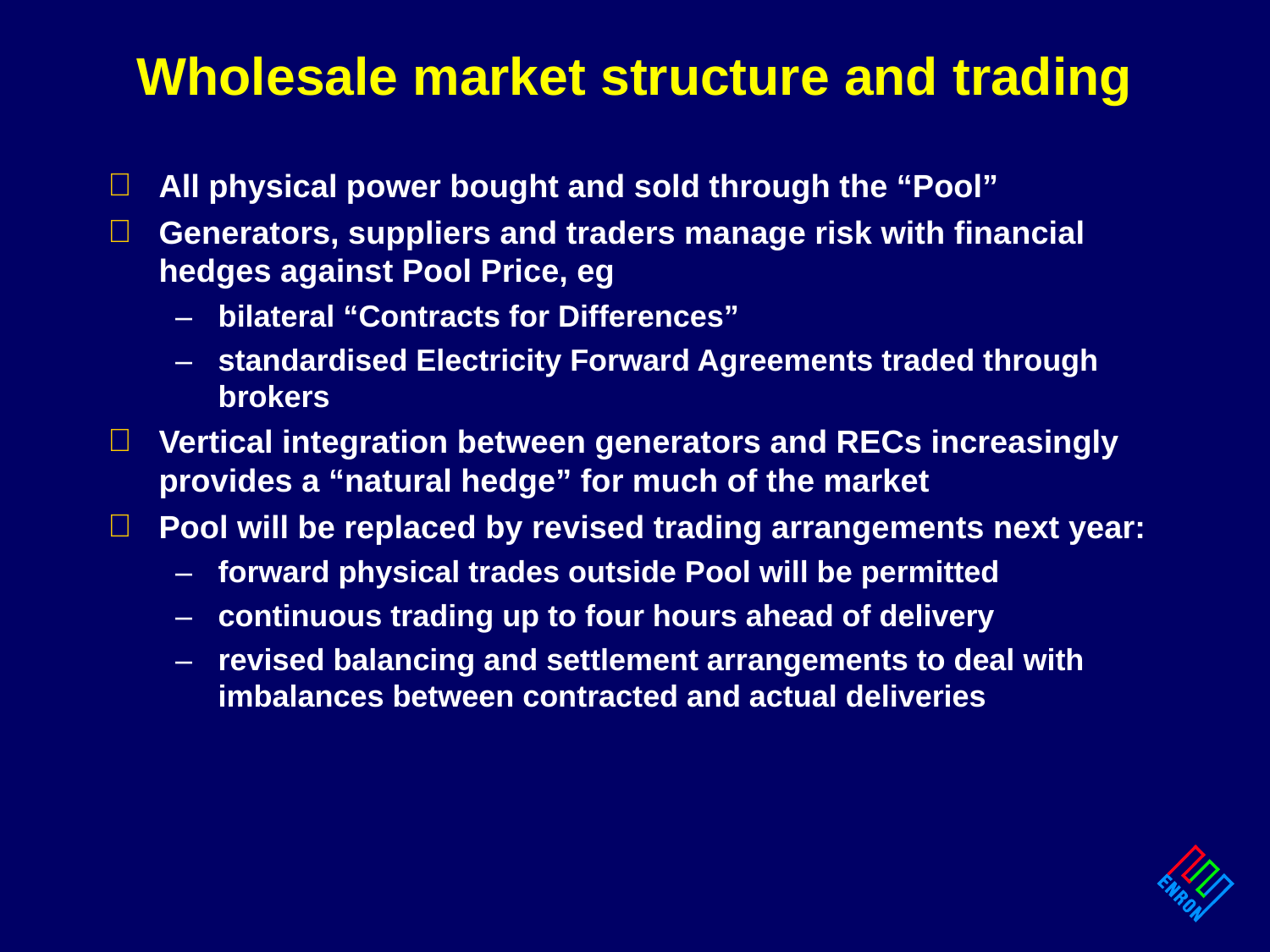

# Wholesale market structure and trading
All physical power bought and sold through the “Pool”
Generators, suppliers and traders manage risk with financial hedges against Pool Price, eg
bilateral “Contracts for Differences”
standardised Electricity Forward Agreements traded through brokers
Vertical integration between generators and RECs increasingly provides a “natural hedge” for much of the market
Pool will be replaced by revised trading arrangements next year:
forward physical trades outside Pool will be permitted
continuous trading up to four hours ahead of delivery
revised balancing and settlement arrangements to deal with imbalances between contracted and actual deliveries